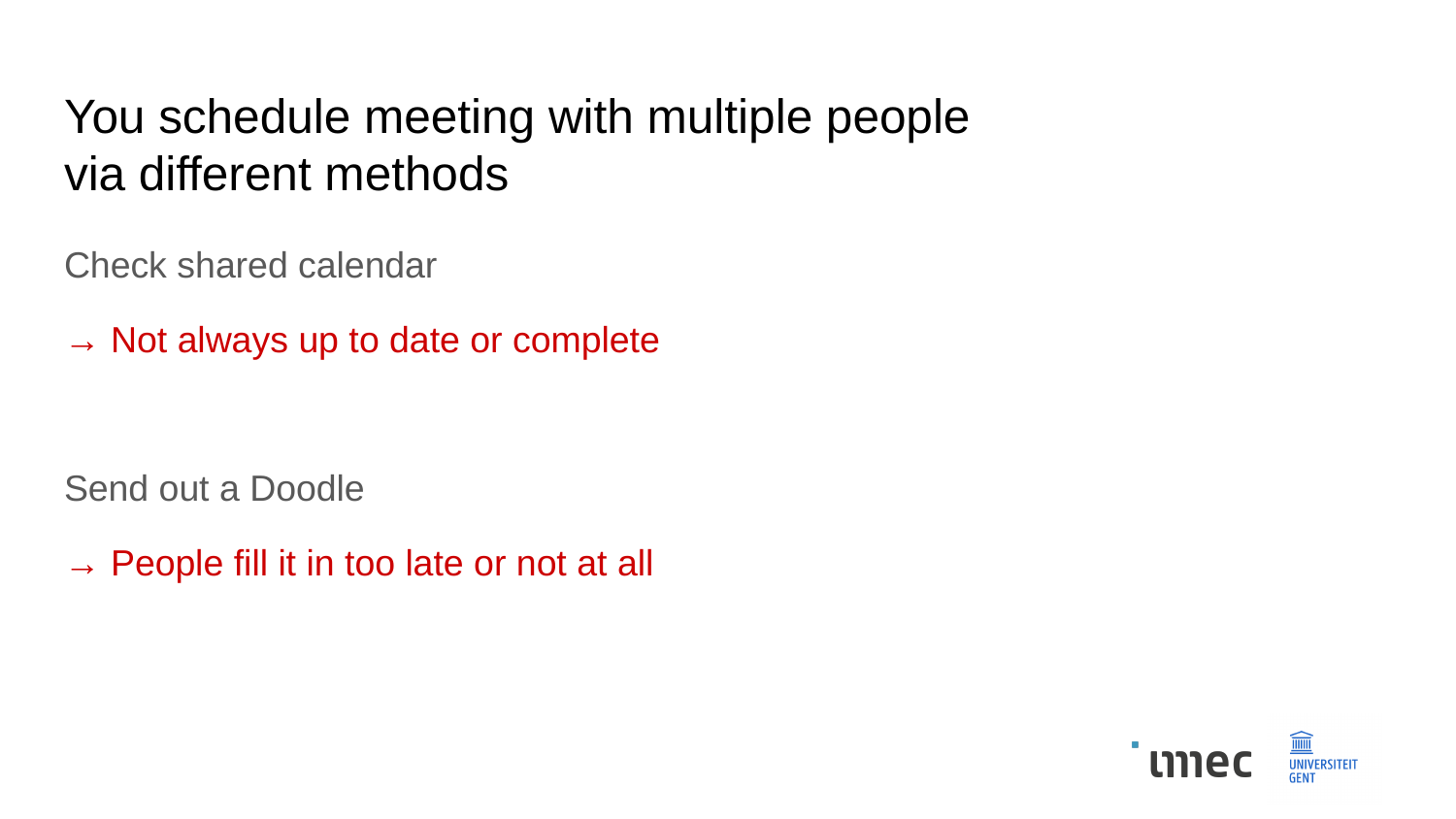

# You schedule meeting with multiple people
via different methods

Check shared calendar
→ Not always up to date or complete

Send out a Doodle
→ People fill it in too late or not at all